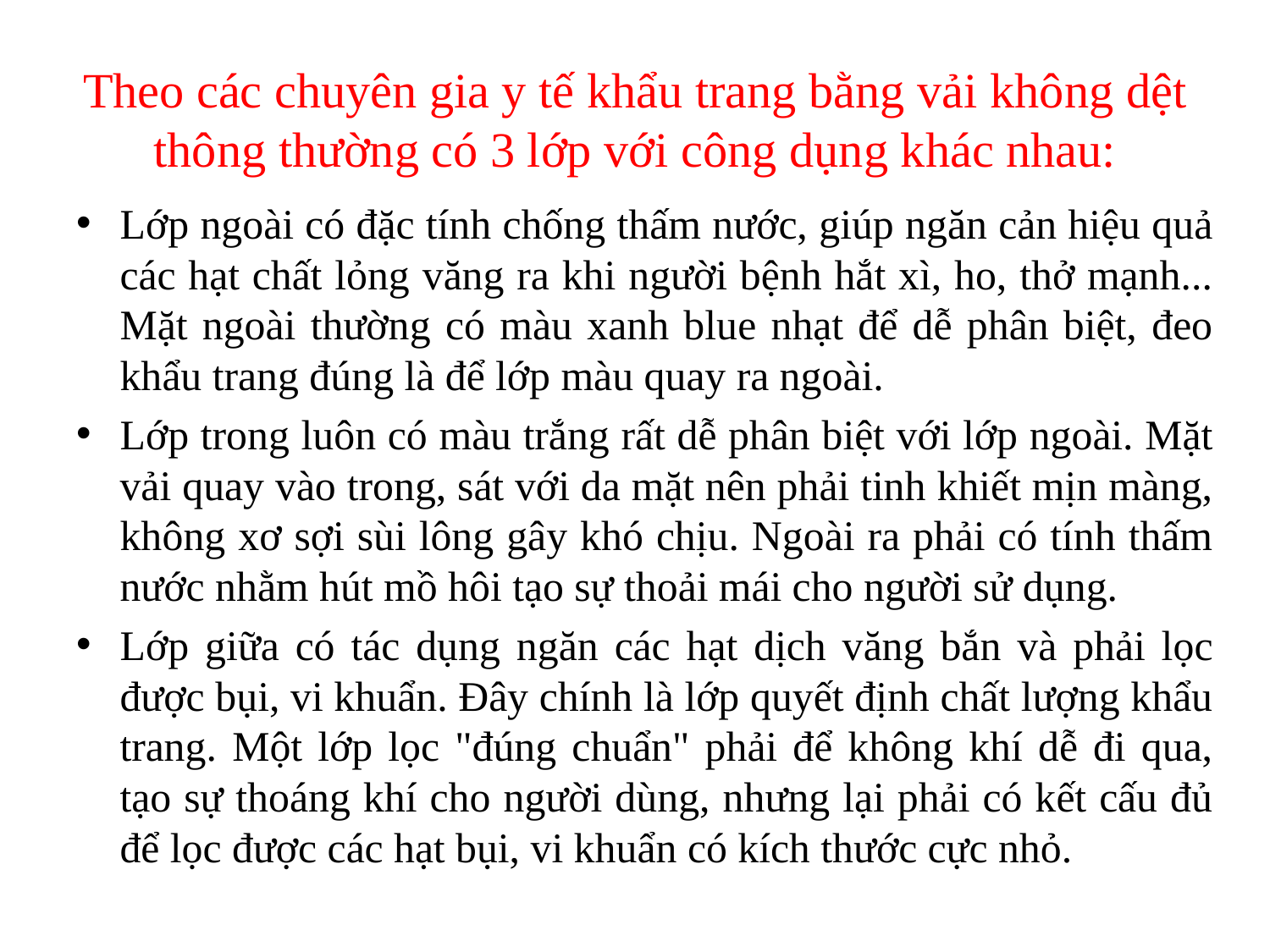

# Theo các chuyên gia y tế khẩu trang bằng vải không dệt thông thường có 3 lớp với công dụng khác nhau:
Lớp ngoài có đặc tính chống thấm nước, giúp ngăn cản hiệu quả các hạt chất lỏng văng ra khi người bệnh hắt xì, ho, thở mạnh... Mặt ngoài thường có màu xanh blue nhạt để dễ phân biệt, đeo khẩu trang đúng là để lớp màu quay ra ngoài.
Lớp trong luôn có màu trắng rất dễ phân biệt với lớp ngoài. Mặt vải quay vào trong, sát với da mặt nên phải tinh khiết mịn màng, không xơ sợi sùi lông gây khó chịu. Ngoài ra phải có tính thấm nước nhằm hút mồ hôi tạo sự thoải mái cho người sử dụng.
Lớp giữa có tác dụng ngăn các hạt dịch văng bắn và phải lọc được bụi, vi khuẩn. Đây chính là lớp quyết định chất lượng khẩu trang. Một lớp lọc "đúng chuẩn" phải để không khí dễ đi qua, tạo sự thoáng khí cho người dùng, nhưng lại phải có kết cấu đủ để lọc được các hạt bụi, vi khuẩn có kích thước cực nhỏ.